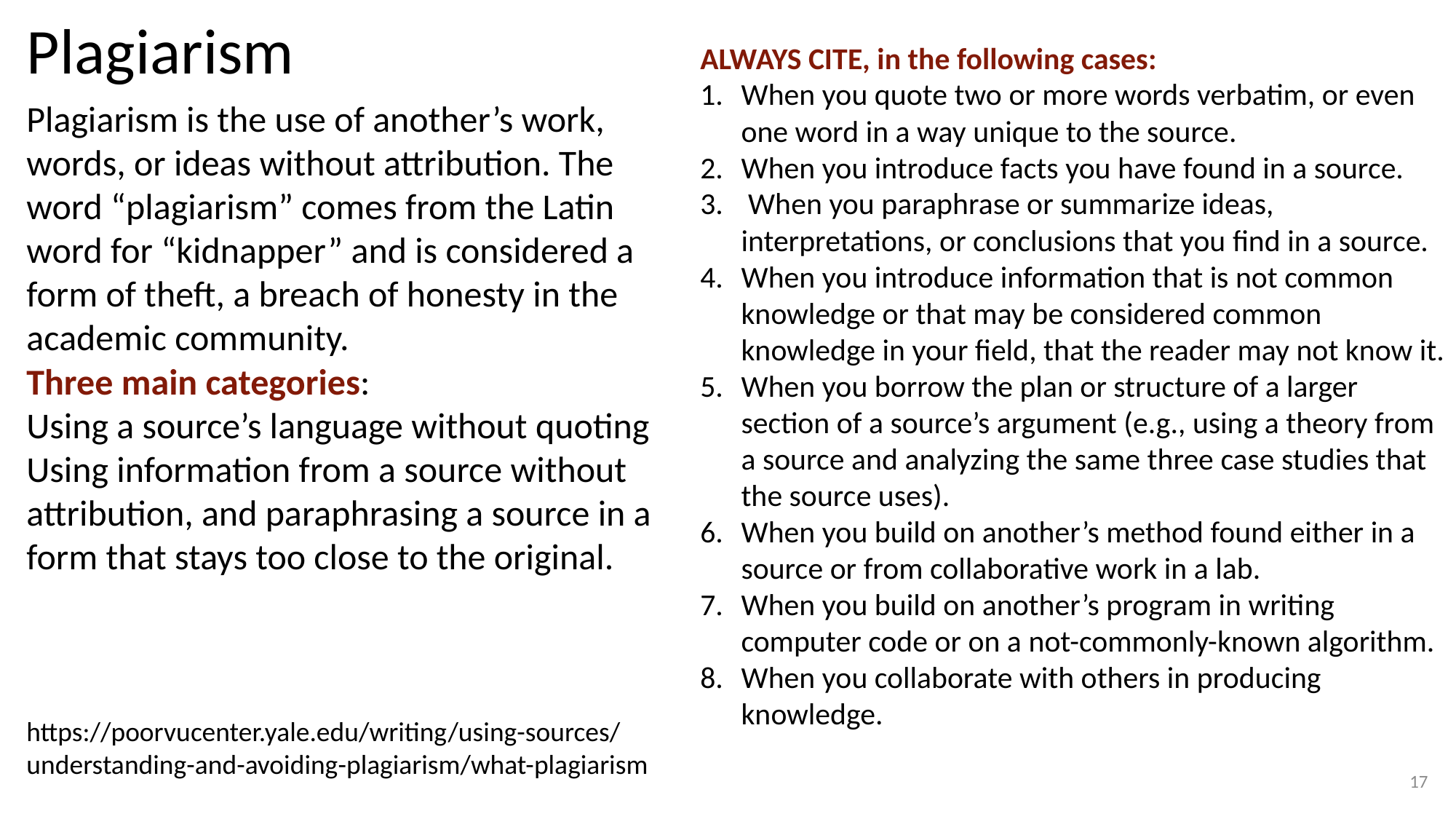

# Plagiarism
ALWAYS CITE, in the following cases:
When you quote two or more words verbatim, or even one word in a way unique to the source.
When you introduce facts you have found in a source.
 When you paraphrase or summarize ideas, interpretations, or conclusions that you find in a source.
When you introduce information that is not common knowledge or that may be considered common knowledge in your field, that the reader may not know it.
When you borrow the plan or structure of a larger section of a source’s argument (e.g., using a theory from a source and analyzing the same three case studies that the source uses).
When you build on another’s method found either in a source or from collaborative work in a lab.
When you build on another’s program in writing computer code or on a not-commonly-known algorithm.
When you collaborate with others in producing knowledge.
Plagiarism is the use of another’s work, words, or ideas without attribution. The word “plagiarism” comes from the Latin word for “kidnapper” and is considered a form of theft, a breach of honesty in the academic community.
Three main categories:
Using a source’s language without quoting
Using information from a source without attribution, and paraphrasing a source in a form that stays too close to the original.
https://poorvucenter.yale.edu/writing/using-sources/understanding-and-avoiding-plagiarism/what-plagiarism
17